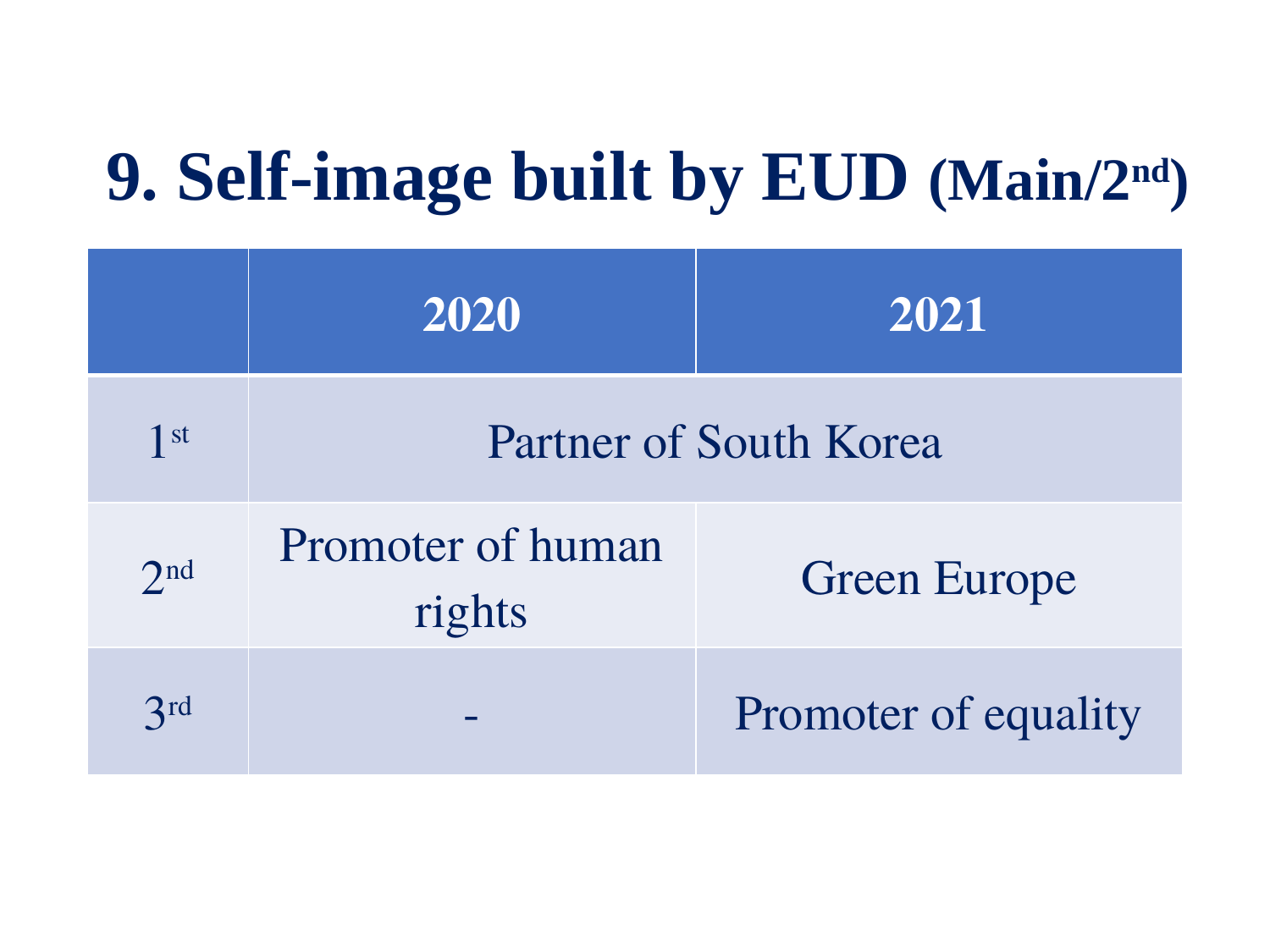

# 9. Self-image built by EUD (Main/2nd)
|  | 2020 | 2021 |
| --- | --- | --- |
| 1st | Partner of South Korea |  |
| 2nd | Promoter of human rights | Green Europe |
| 3rd | - | Promoter of equality |